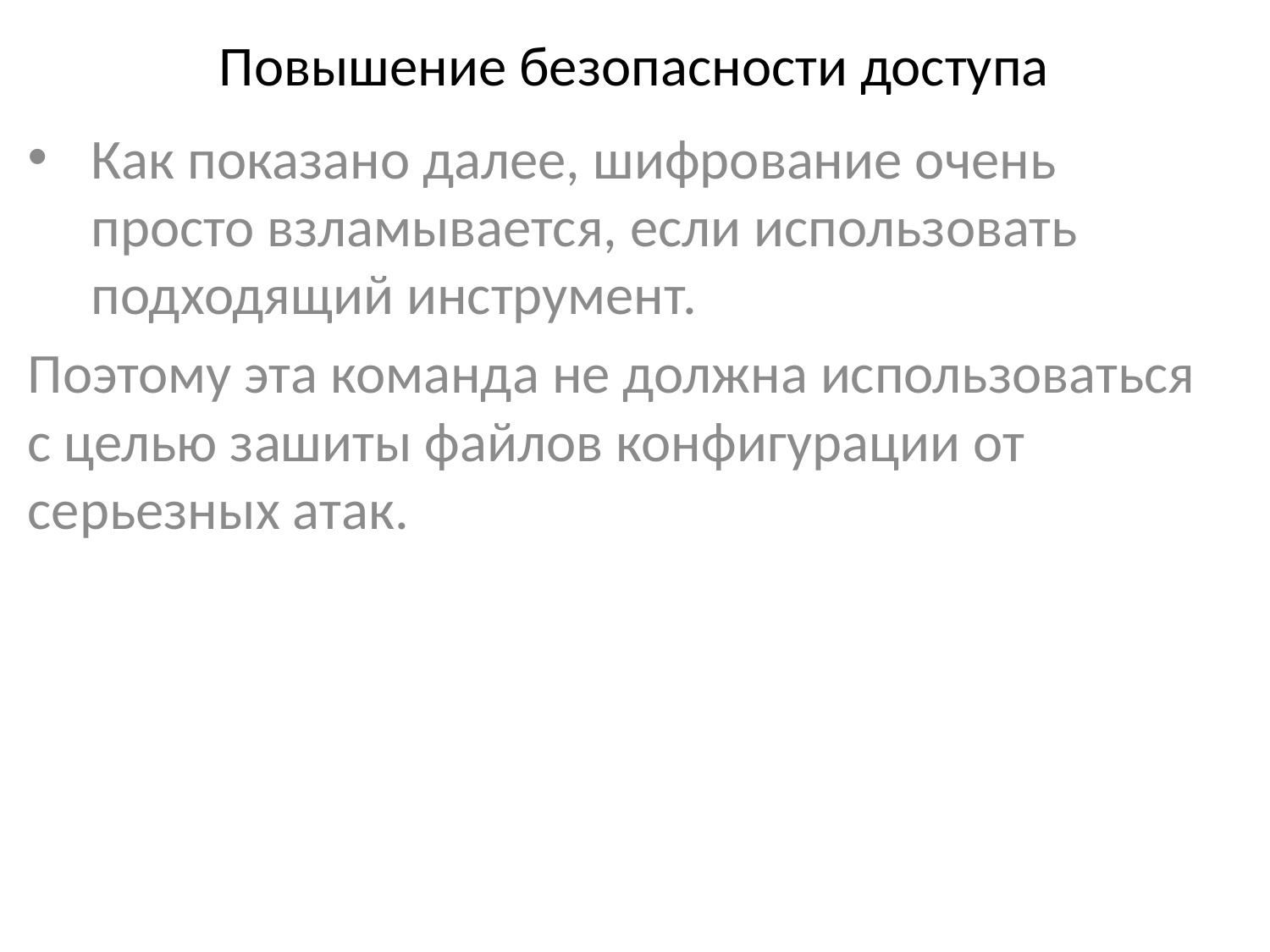

# Повышение безопасности доступа
Как показано далее, шифрование очень просто взламывается, если использовать подходящий инструмент.
Поэтому эта команда не должна использоваться с целью зашиты файлов конфигурации от серьезных атак.